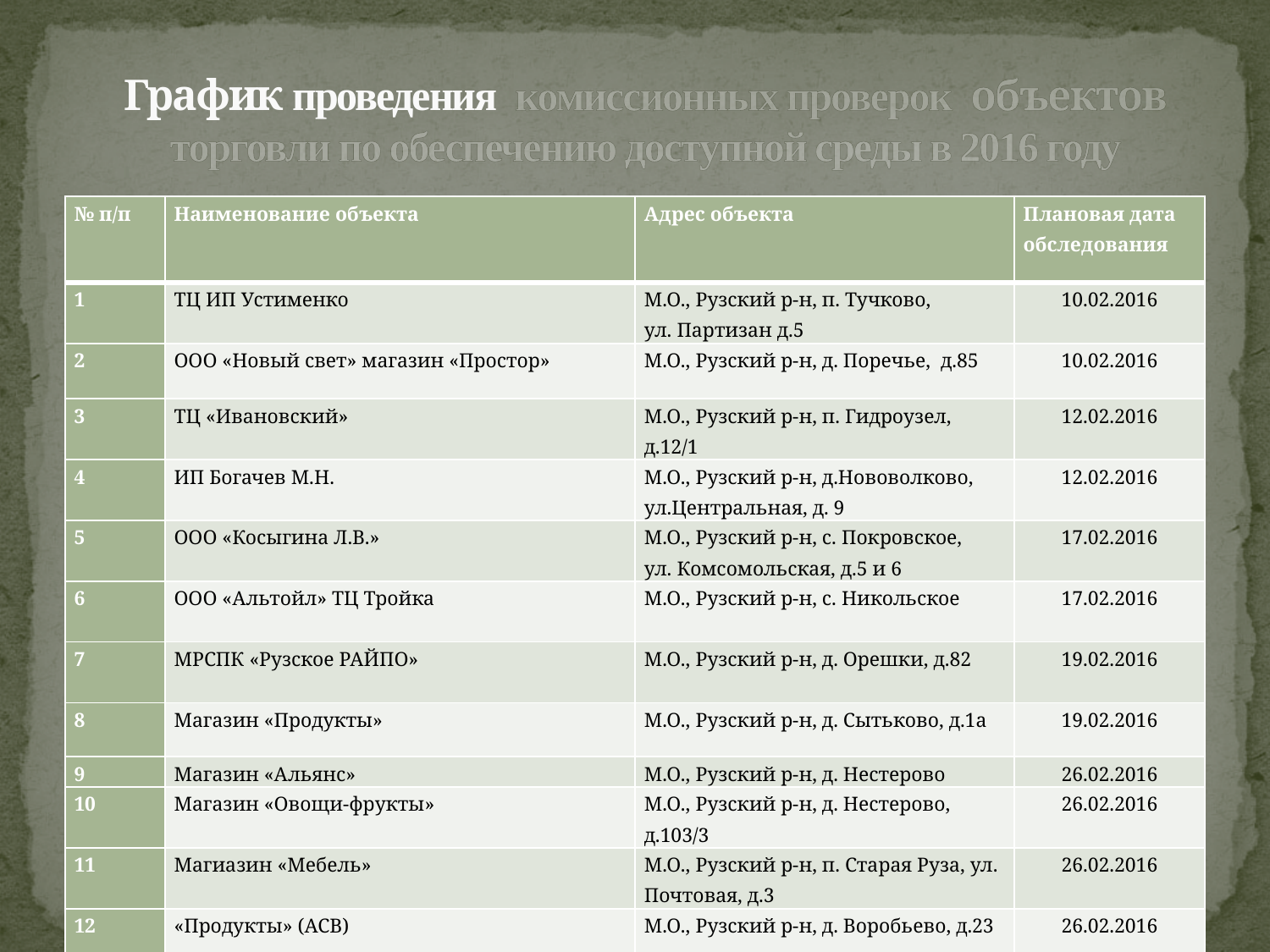

# График проведения  комиссионных проверок  объектов торговли по обеспечению доступной среды в 2016 году

| № п/п | Наименование объекта | Адрес объекта | Плановая дата обследования |
| --- | --- | --- | --- |
| 1 | ТЦ ИП Устименко | М.О., Рузский р-н, п. Тучково, ул. Партизан д.5 | 10.02.2016 |
| 2 | ООО «Новый свет» магазин «Простор» | М.О., Рузский р-н, д. Поречье, д.85 | 10.02.2016 |
| 3 | ТЦ «Ивановский» | М.О., Рузский р-н, п. Гидроузел, д.12/1 | 12.02.2016 |
| 4 | ИП Богачев М.Н. | М.О., Рузский р-н, д.Нововолково, ул.Центральная, д. 9 | 12.02.2016 |
| 5 | ООО «Косыгина Л.В.» | М.О., Рузский р-н, с. Покровское, ул. Комсомольская, д.5 и 6 | 17.02.2016 |
| 6 | ООО «Альтойл» ТЦ Тройка | М.О., Рузский р-н, с. Никольское | 17.02.2016 |
| 7 | МРСПК «Рузское РАЙПО» | М.О., Рузский р-н, д. Орешки, д.82 | 19.02.2016 |
| 8 | Магазин «Продукты» | М.О., Рузский р-н, д. Сытьково, д.1а | 19.02.2016 |
| 9 | Магазин «Альянс» | М.О., Рузский р-н, д. Нестерово | 26.02.2016 |
| 10 | Магазин «Овощи-фрукты» | М.О., Рузский р-н, д. Нестерово, д.103/3 | 26.02.2016 |
| 11 | Магиазин «Мебель» | М.О., Рузский р-н, п. Старая Руза, ул. Почтовая, д.3 | 26.02.2016 |
| 12 | «Продукты» (АСВ) | М.О., Рузский р-н, д. Воробьево, д.23 | 26.02.2016 |